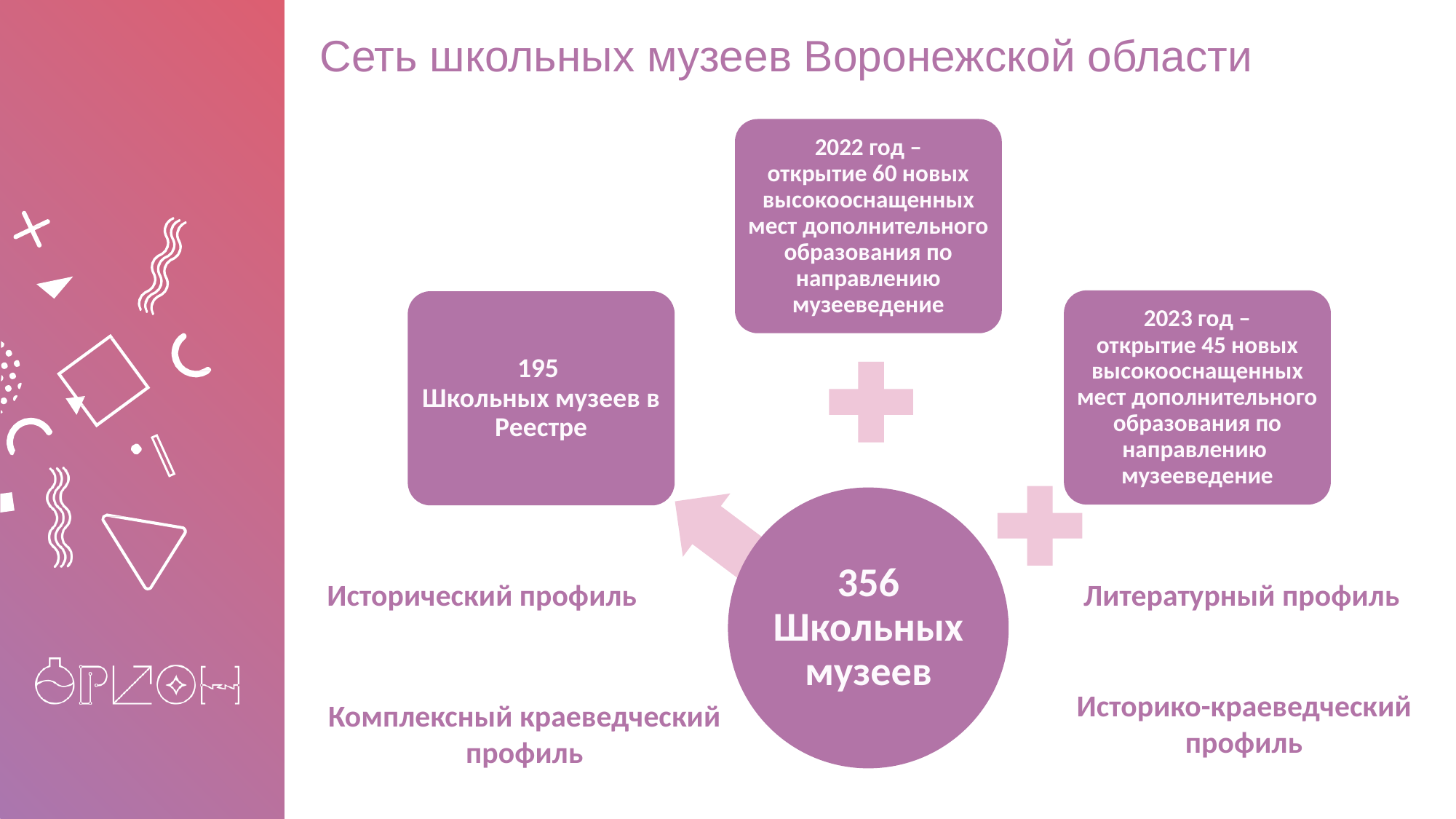

# Сеть школьных музеев Воронежской области
2022 год –
открытие 60 новых высокооснащенных мест дополнительного образования по направлению музееведение
2023 год –
открытие 45 новых высокооснащенных мест дополнительного образования по направлению  музееведение
195
Школьных музеев в Реестре

356 Школьных музеев

1

2
Исторический профиль
Литературный профиль

Историко-краеведческий
профиль
Комплексный краеведческий
профиль